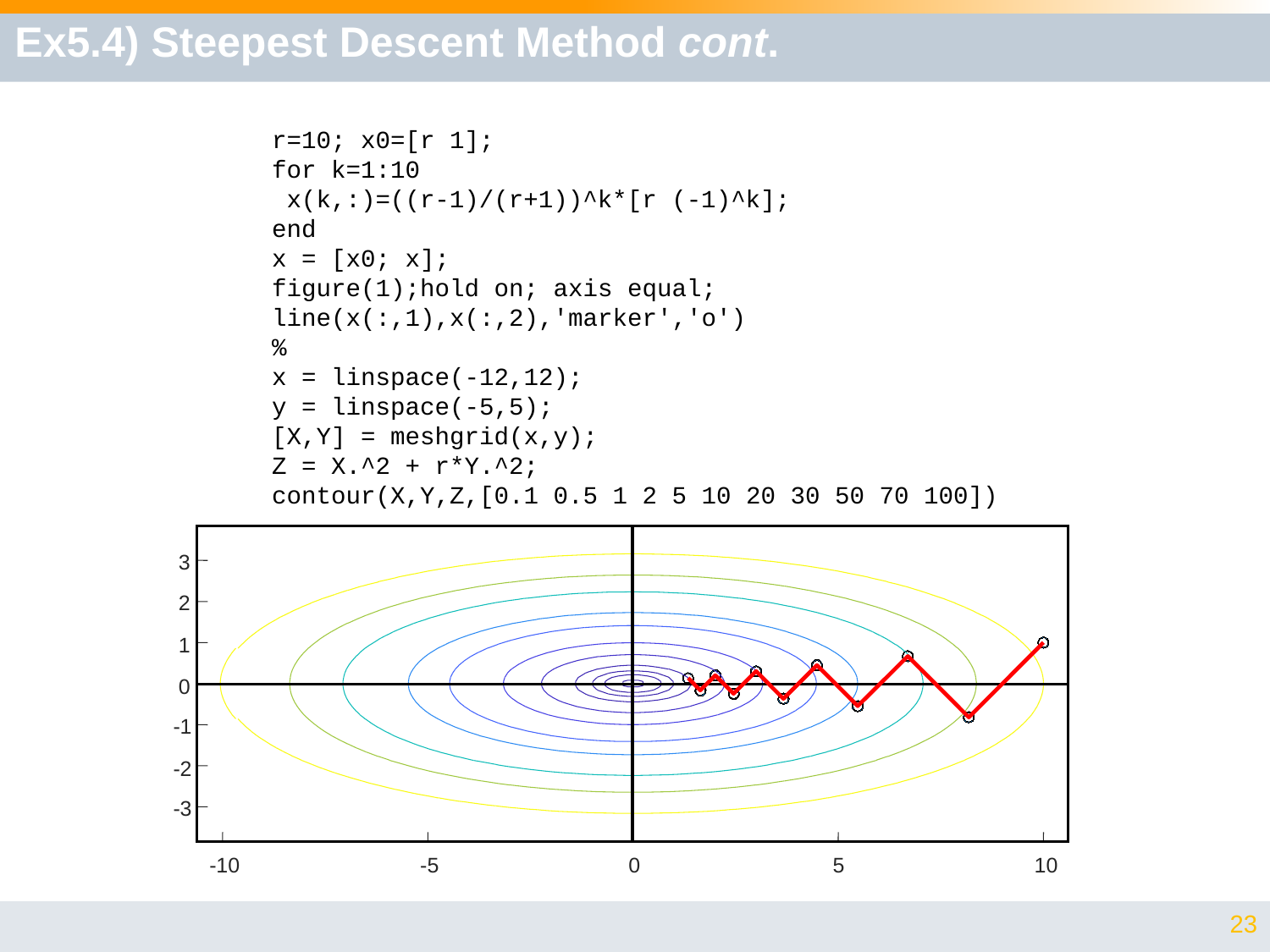

# Ex5.4) Steepest Descent Method cont.
r=10; x0=[r 1];
for k=1:10
 x(k,:)=((r-1)/(r+1))^k*[r (-1)^k];
end
x = [x0; x];
figure(1);hold on; axis equal;
line(x(:,1),x(:,2),'marker','o')
%
x = linspace(-12,12);
y = linspace(-5,5);
[X,Y] = meshgrid(x,y);
Z = X.^2 + r*Y.^2;
contour(X,Y,Z,[0.1 0.5 1 2 5 10 20 30 50 70 100])

3

2

1

0

-1

-2

-3

-10
-5
0
5
10